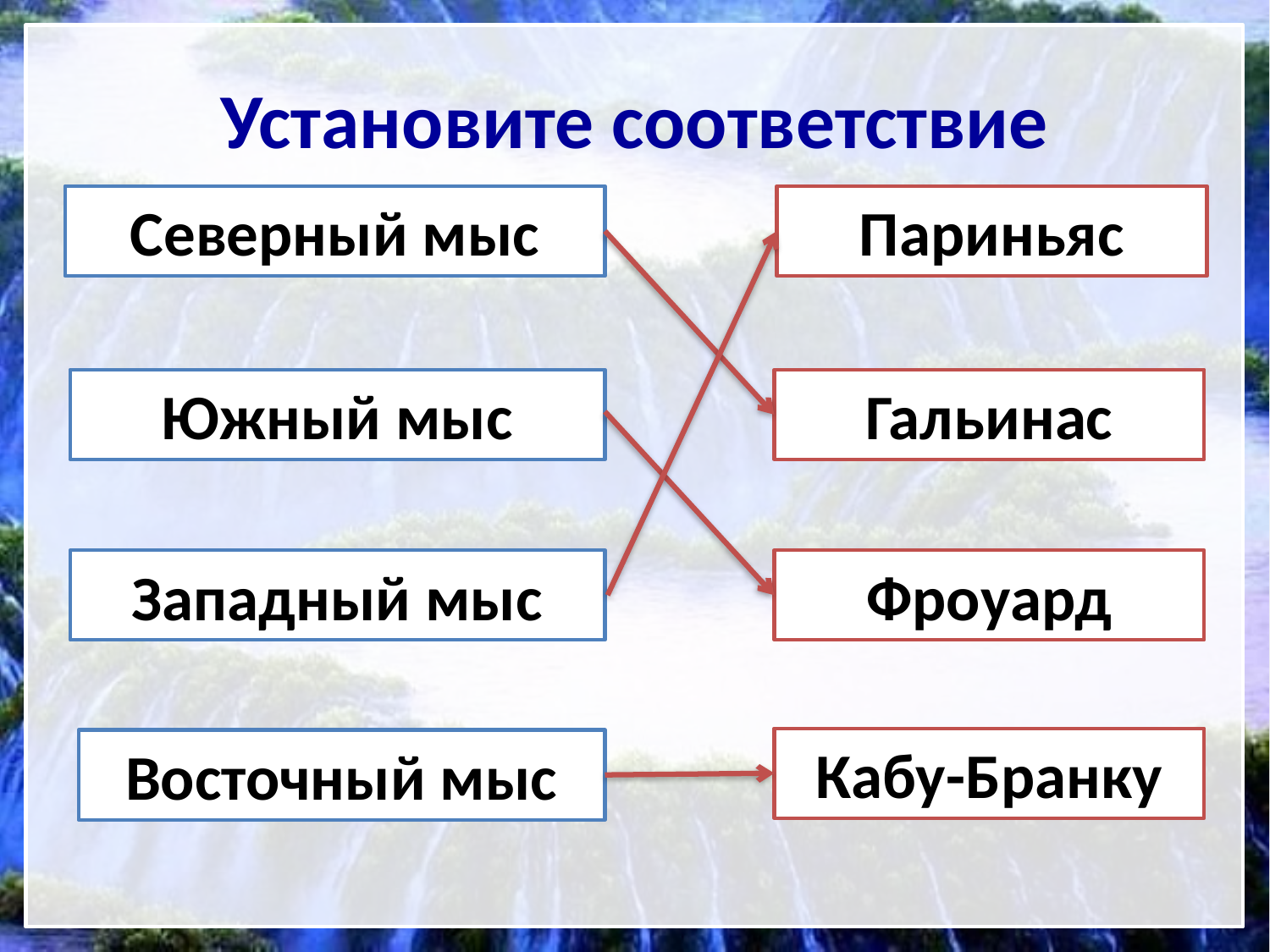

# Установите соответствие
Северный мыс
Париньяс
Южный мыс
Гальинас
Западный мыс
Фроуард
Кабу-Бранку
Восточный мыс